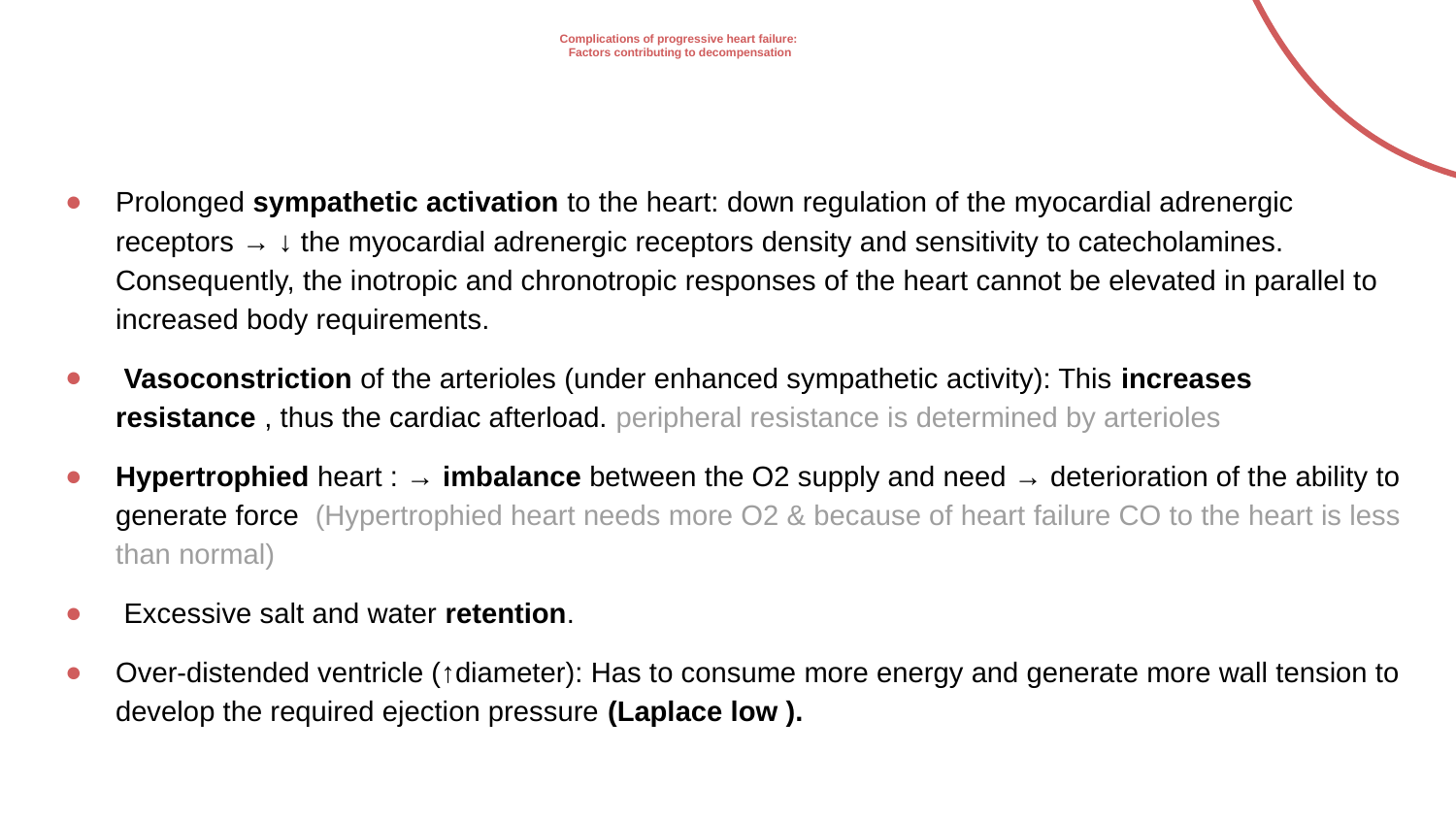

# Complications of progressive heart failure:
 Factors contributing to decompensation

Prolonged sympathetic activation to the heart: down regulation of the myocardial adrenergic receptors → ↓ the myocardial adrenergic receptors density and sensitivity to catecholamines. Consequently, the inotropic and chronotropic responses of the heart cannot be elevated in parallel to increased body requirements.
 Vasoconstriction of the arterioles (under enhanced sympathetic activity): This increases resistance , thus the cardiac afterload. peripheral resistance is determined by arterioles
Hypertrophied heart : → imbalance between the O2 supply and need → deterioration of the ability to generate force  (Hypertrophied heart needs more O2 & because of heart failure CO to the heart is less than normal)
 Excessive salt and water retention.
Over-distended ventricle (↑diameter): Has to consume more energy and generate more wall tension to develop the required ejection pressure (Laplace low ).